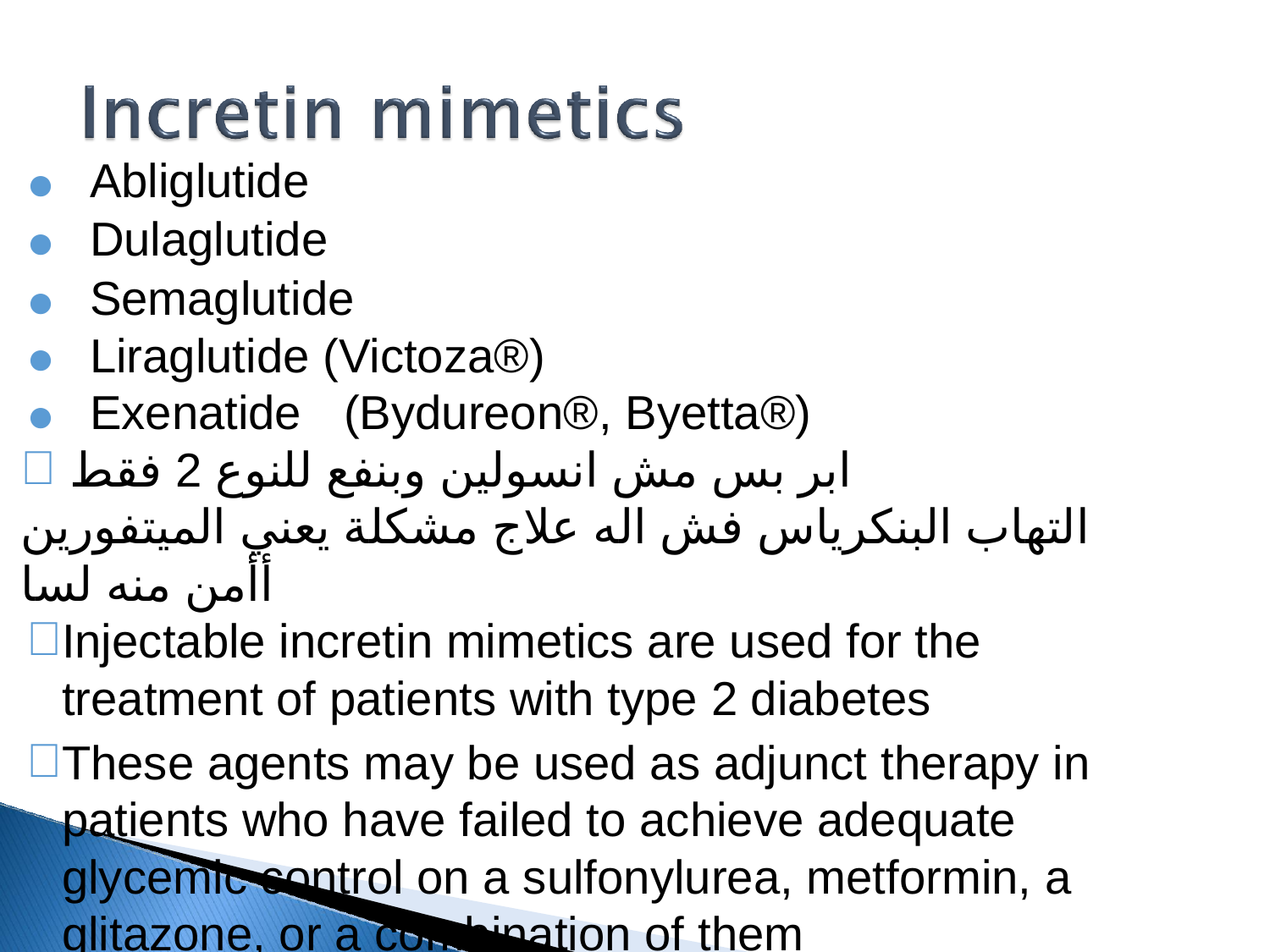

Abliglutide
Dulaglutide
Semaglutide
Liraglutide (Victoza®)
Exenatide	(Bydureon®, Byetta®)
ابر بس مش انسولين وبنفع للنوع 2 فقط
التهاب البنكرياس فش اله علاج مشكلة يعني الميتفورين أأمن منه لسا
Injectable incretin mimetics are used for the  treatment of patients with type 2 diabetes
These agents may be used as adjunct therapy in  patients who have failed to achieve adequate  glycemic control on a sulfonylurea, metformin, a  glitazone, or a combination of them